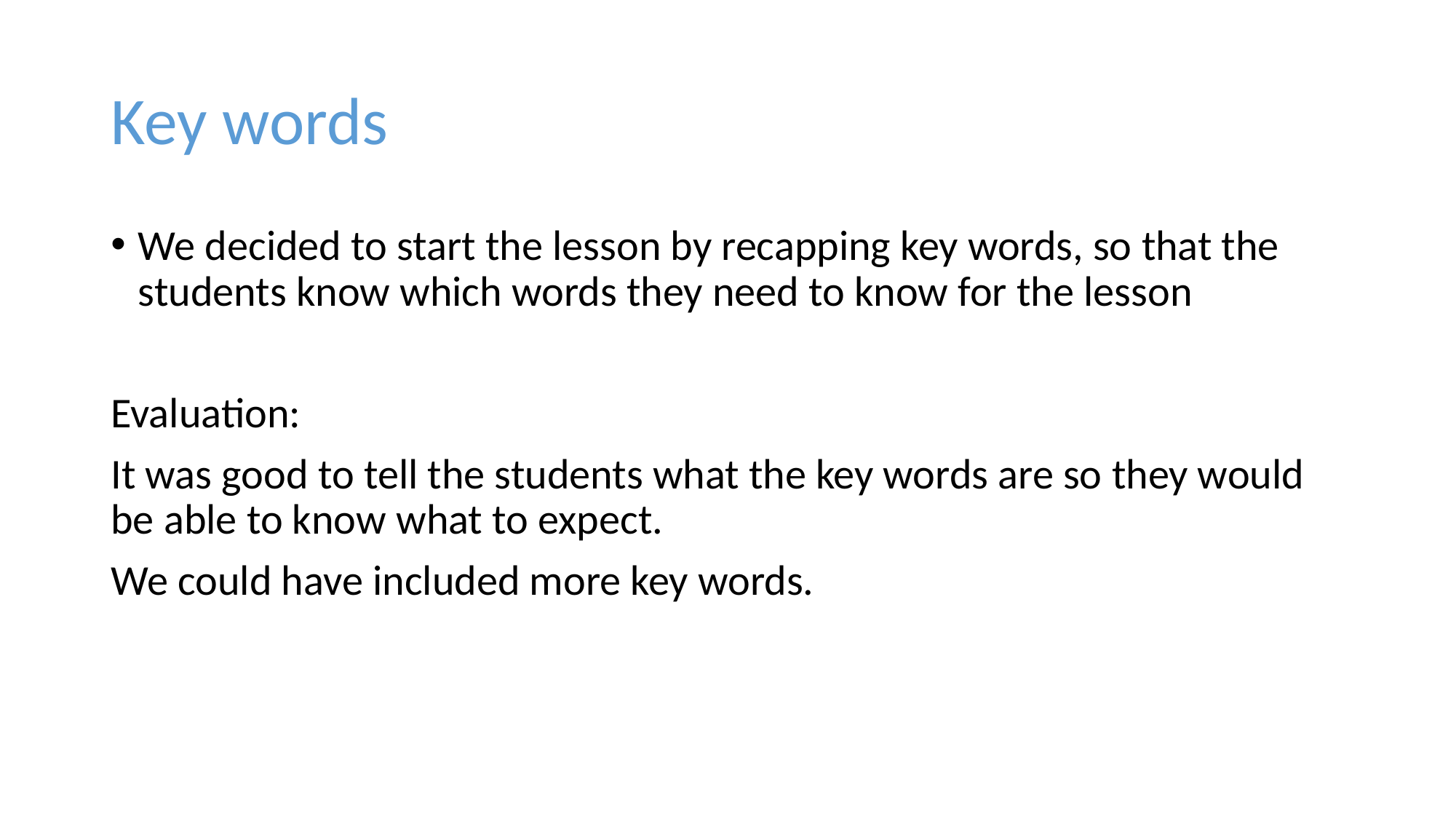

# Key words
We decided to start the lesson by recapping key words, so that the students know which words they need to know for the lesson

Evaluation:
It was good to tell the students what the key words are so they would be able to know what to expect.
We could have included more key words.